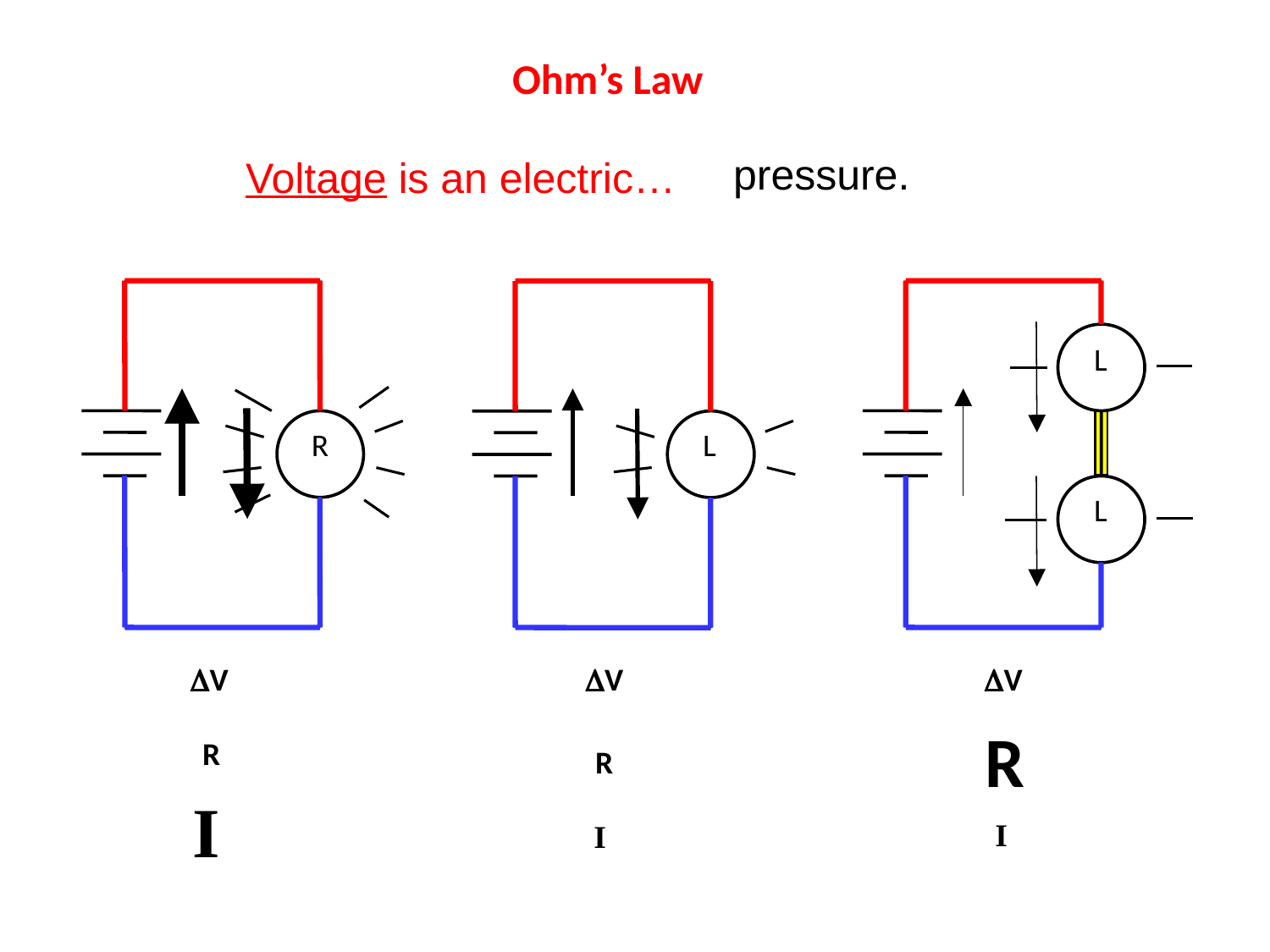

Ohm’s Law
pressure.
Voltage is an electric…

L

R
L

L

ΔV
ΔV
ΔV
R
R
R
I
I
I